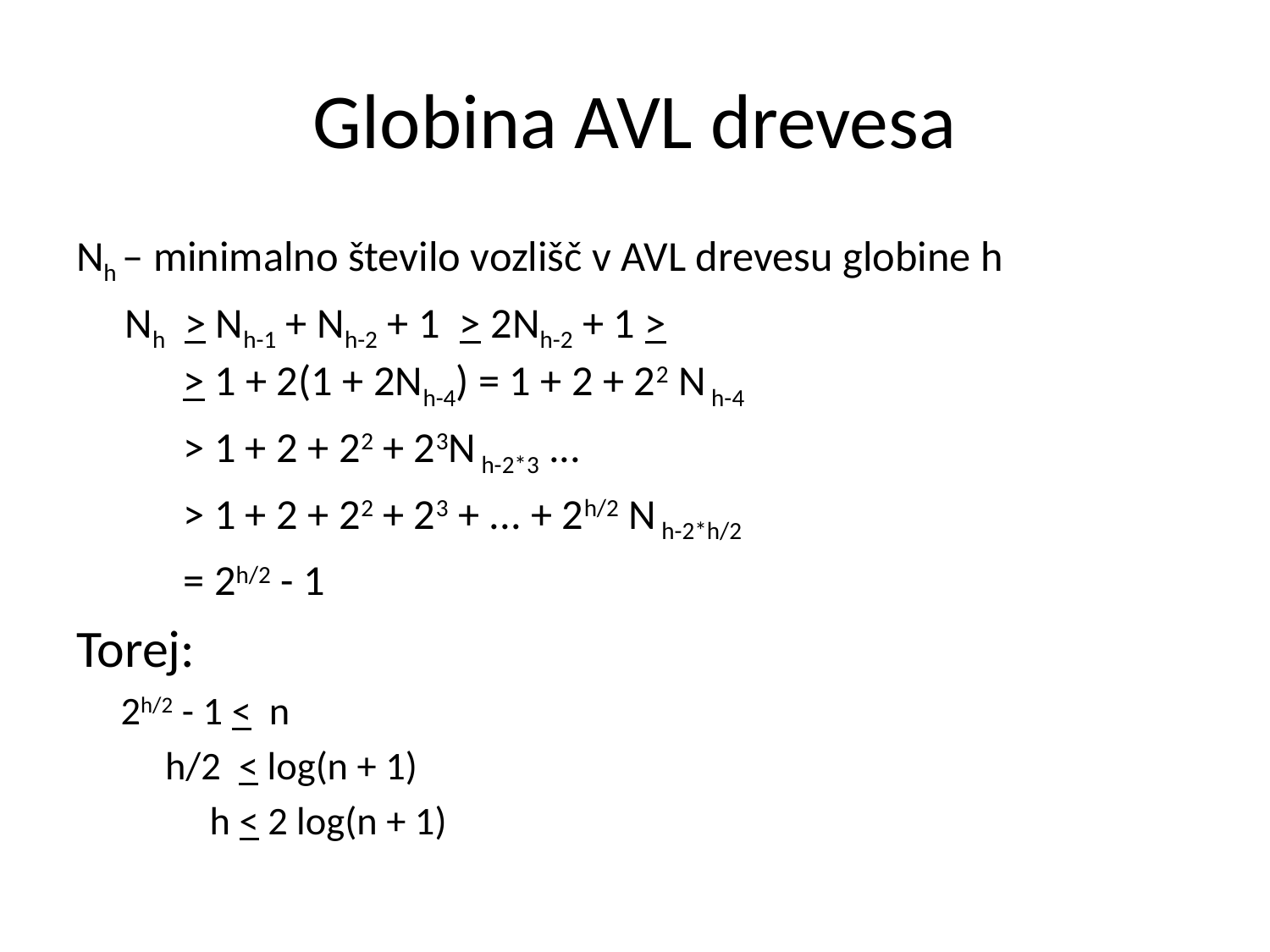

# Globina AVL drevesa
Nh – minimalno število vozlišč v AVL drevesu globine h
     Nh  > Nh-1 + Nh-2 + 1  > 2Nh-2 + 1 >
           > 1 + 2(1 + 2Nh-4) = 1 + 2 + 22 N h-4
           > 1 + 2 + 22 + 23N h-2*3 ...
           > 1 + 2 + 22 + 23 + ... + 2h/2 N h-2*h/2
           = 2h/2 - 1
Torej:
     2h/2 - 1 <  n
          h/2  < log(n + 1)
               h < 2 log(n + 1)